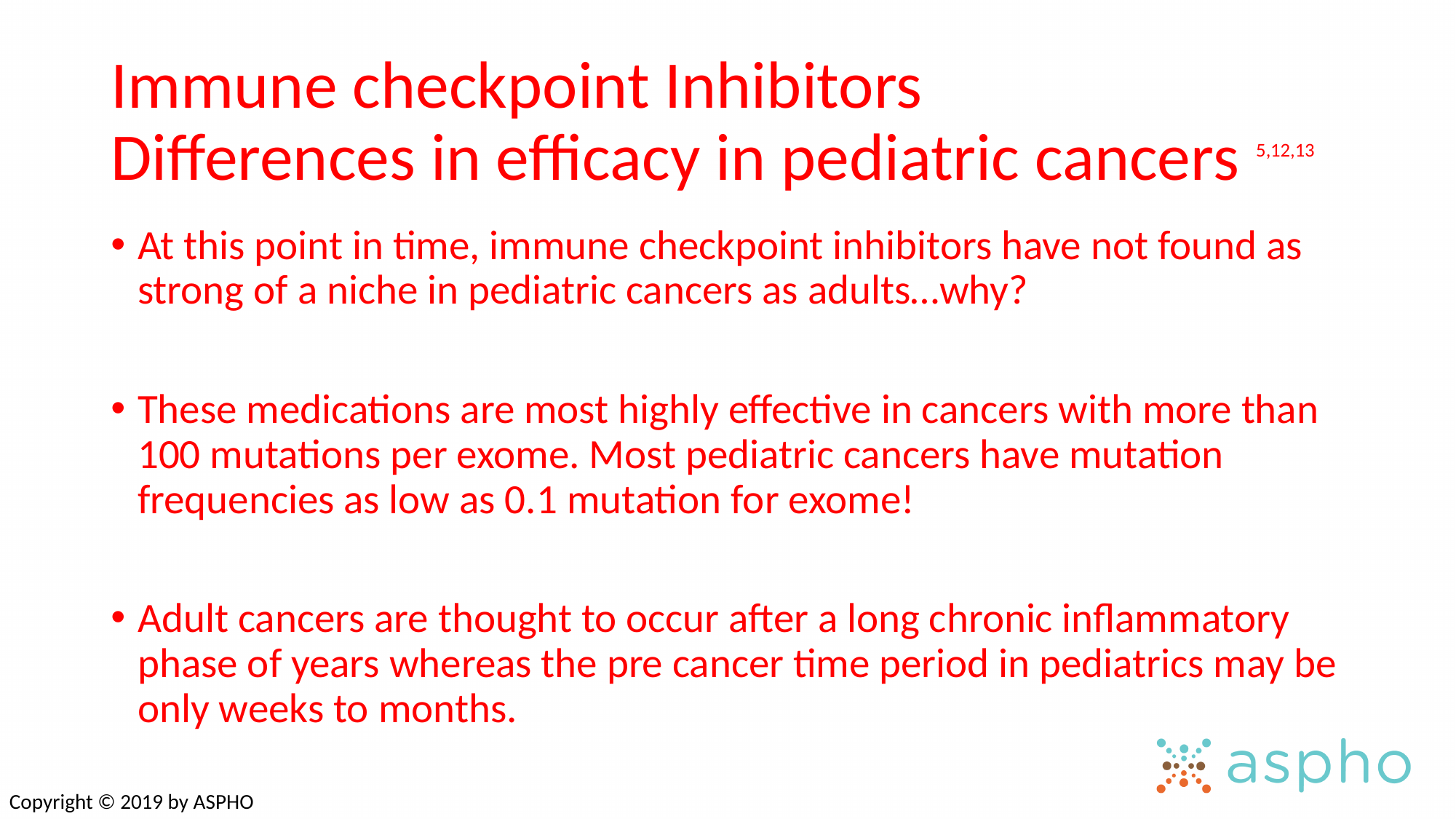

# Immune checkpoint Inhibitors Differences in efficacy in pediatric cancers 5,12,13
At this point in time, immune checkpoint inhibitors have not found as strong of a niche in pediatric cancers as adults…why?

These medications are most highly effective in cancers with more than 100 mutations per exome. Most pediatric cancers have mutation frequencies as low as 0.1 mutation for exome!

Adult cancers are thought to occur after a long chronic inflammatory phase of years whereas the pre cancer time period in pediatrics may be only weeks to months.
Copyright © 2019 by ASPHO